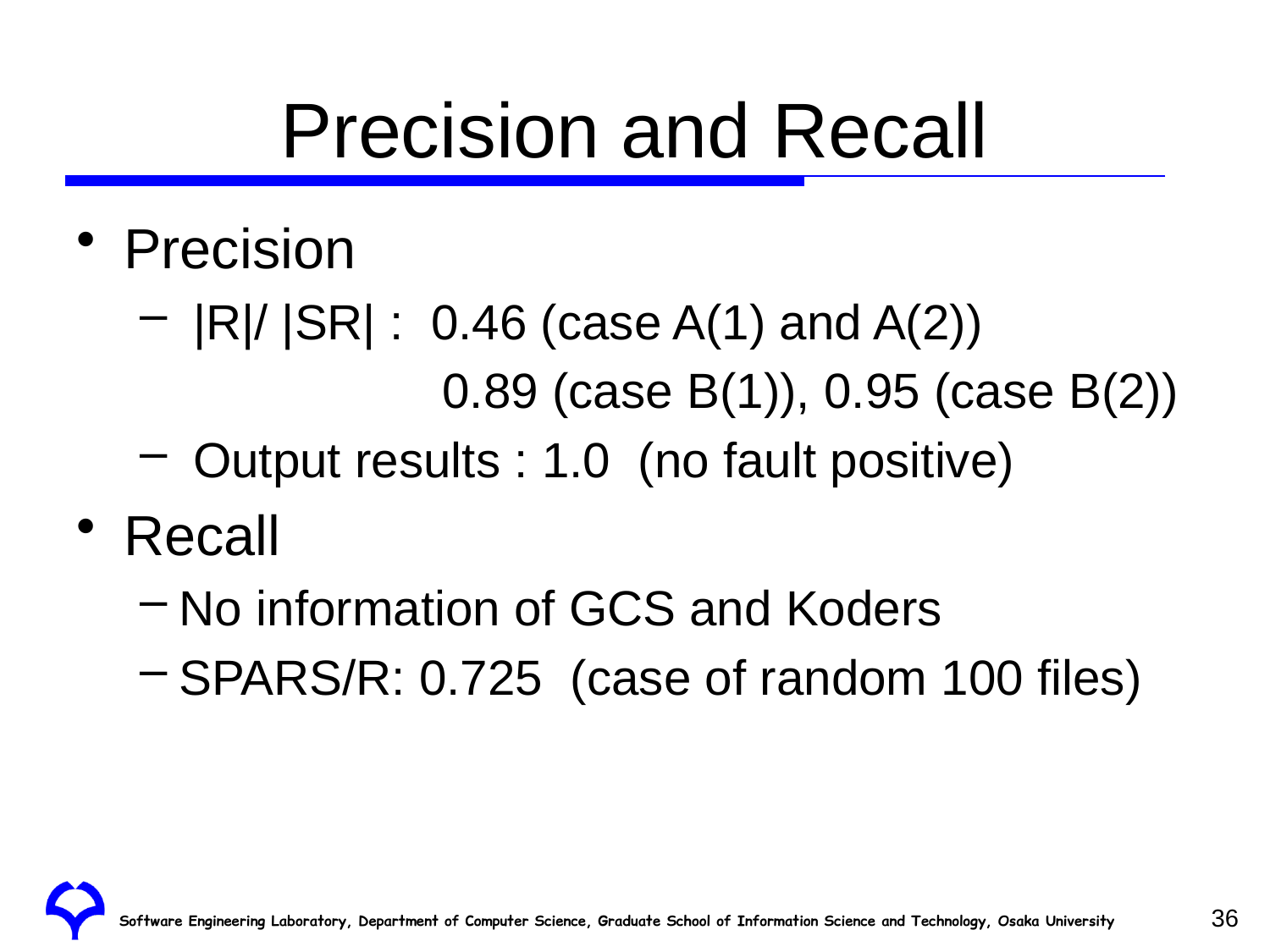

# Precision and Recall
Precision
 |R|/ |SR| :  0.46 (case A(1) and A(2))
                      0.89 (case B(1)), 0.95 (case B(2))
 Output results : 1.0  (no fault positive)
Recall
No information of GCS and Koders
SPARS/R: 0.725  (case of random 100 files)
36